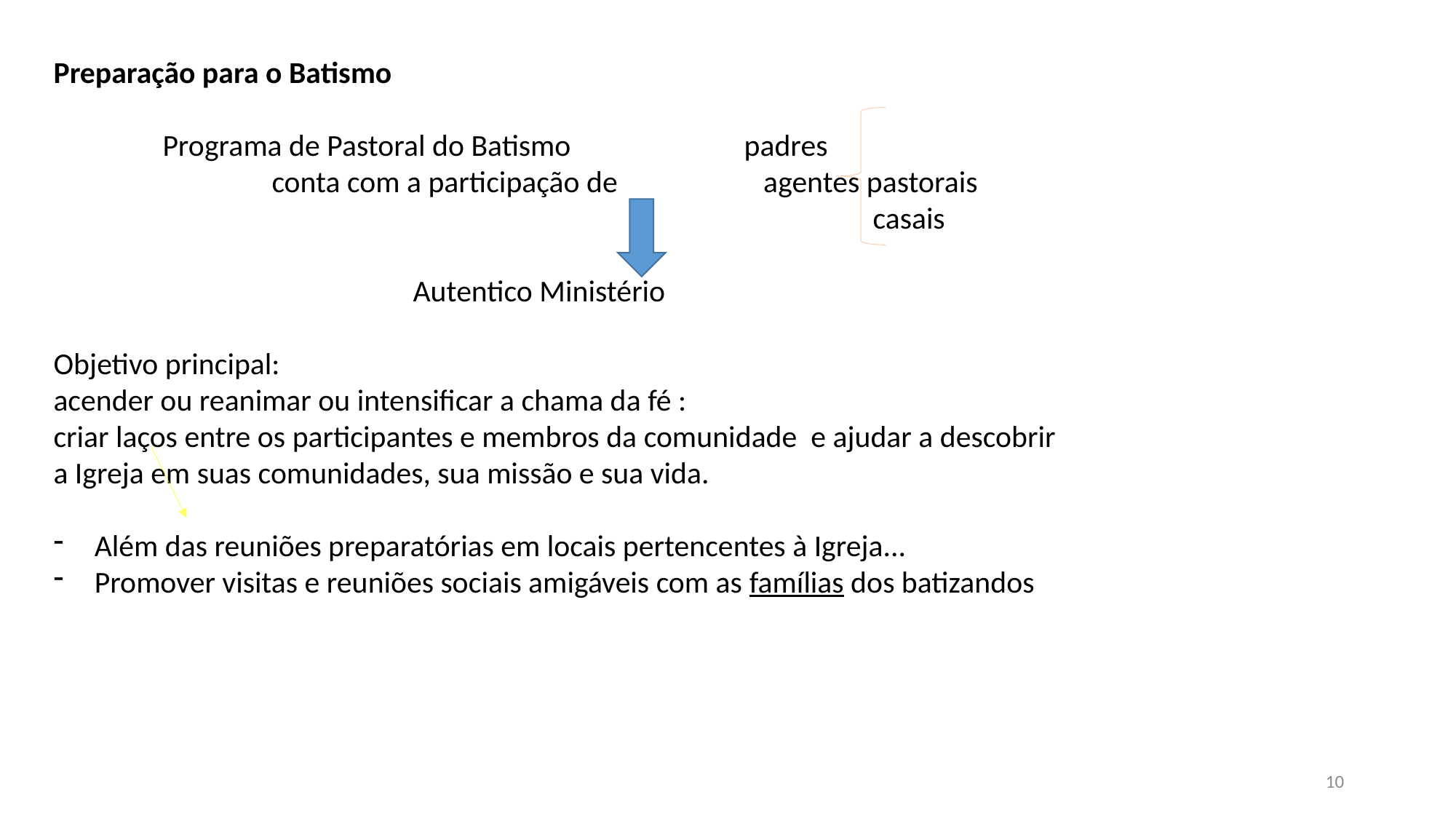

Preparação para o Batismo

	Programa de Pastoral do Batismo 	                     padres
		conta com a participação de 	        agentes pastorais
		          					        casais

                                                    Autentico Ministério

Objetivo principal:
acender ou reanimar ou intensificar a chama da fé :
criar laços entre os participantes e membros da comunidade  e ajudar a descobrir
a Igreja em suas comunidades, sua missão e sua vida.

Além das reuniões preparatórias em locais pertencentes à Igreja...
Promover visitas e reuniões sociais amigáveis com as famílias dos batizandos

10